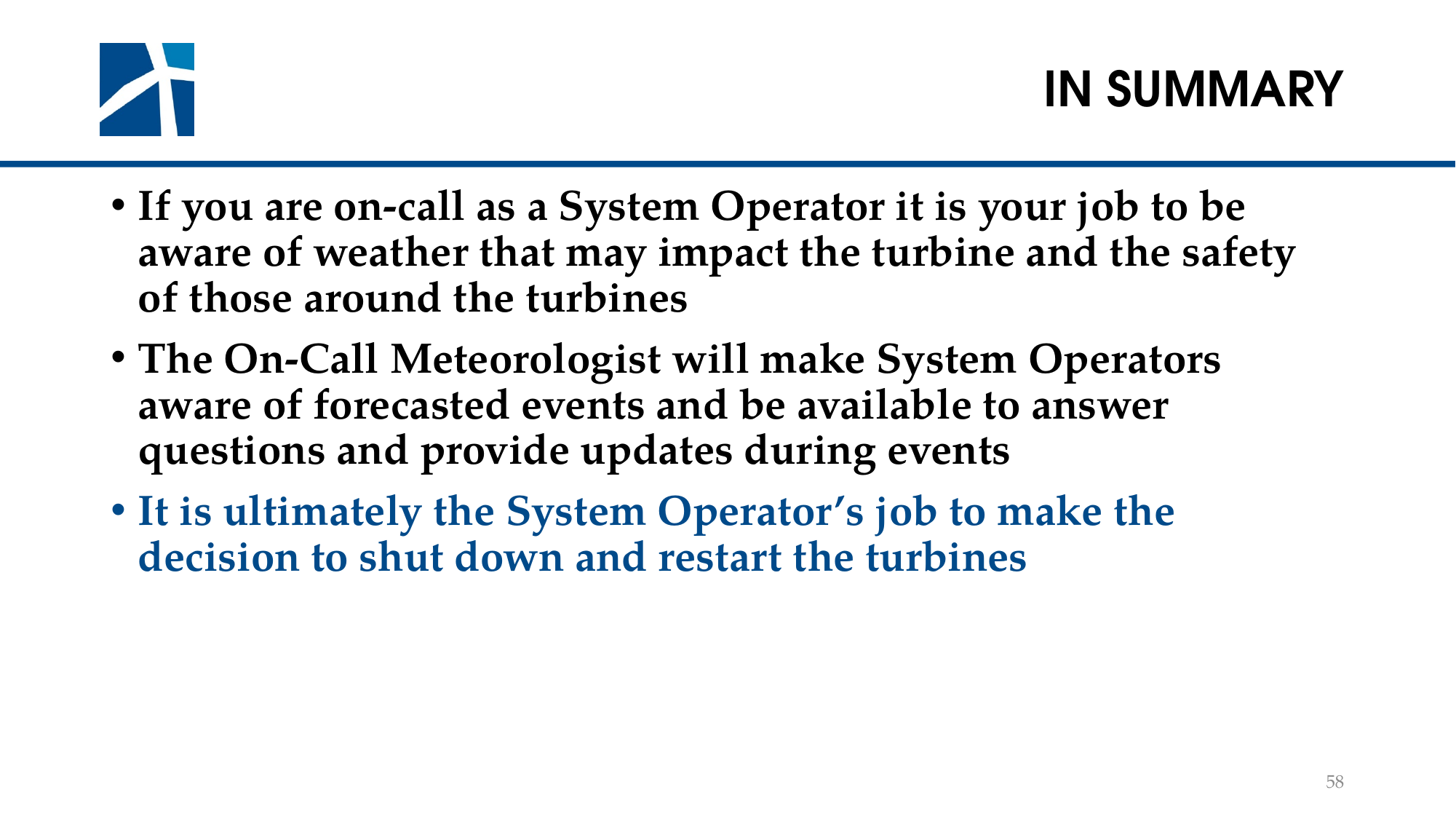

# In Summary
If you are on-call as a System Operator it is your job to be aware of weather that may impact the turbine and the safety of those around the turbines
The On-Call Meteorologist will make System Operators aware of forecasted events and be available to answer questions and provide updates during events
It is ultimately the System Operator’s job to make the decision to shut down and restart the turbines
58